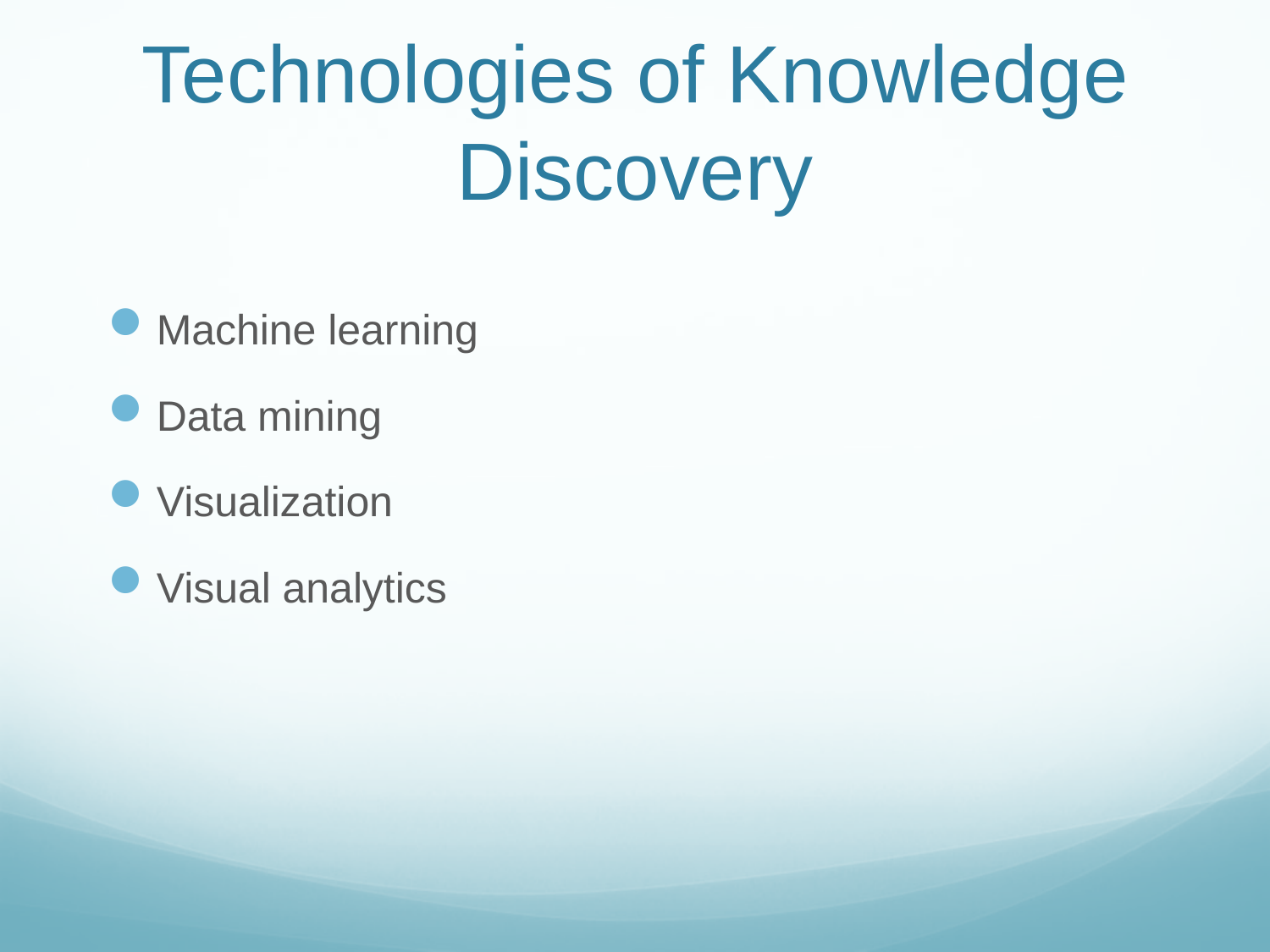

# Technologies of Knowledge Discovery
Machine learning
Data mining
Visualization
Visual analytics